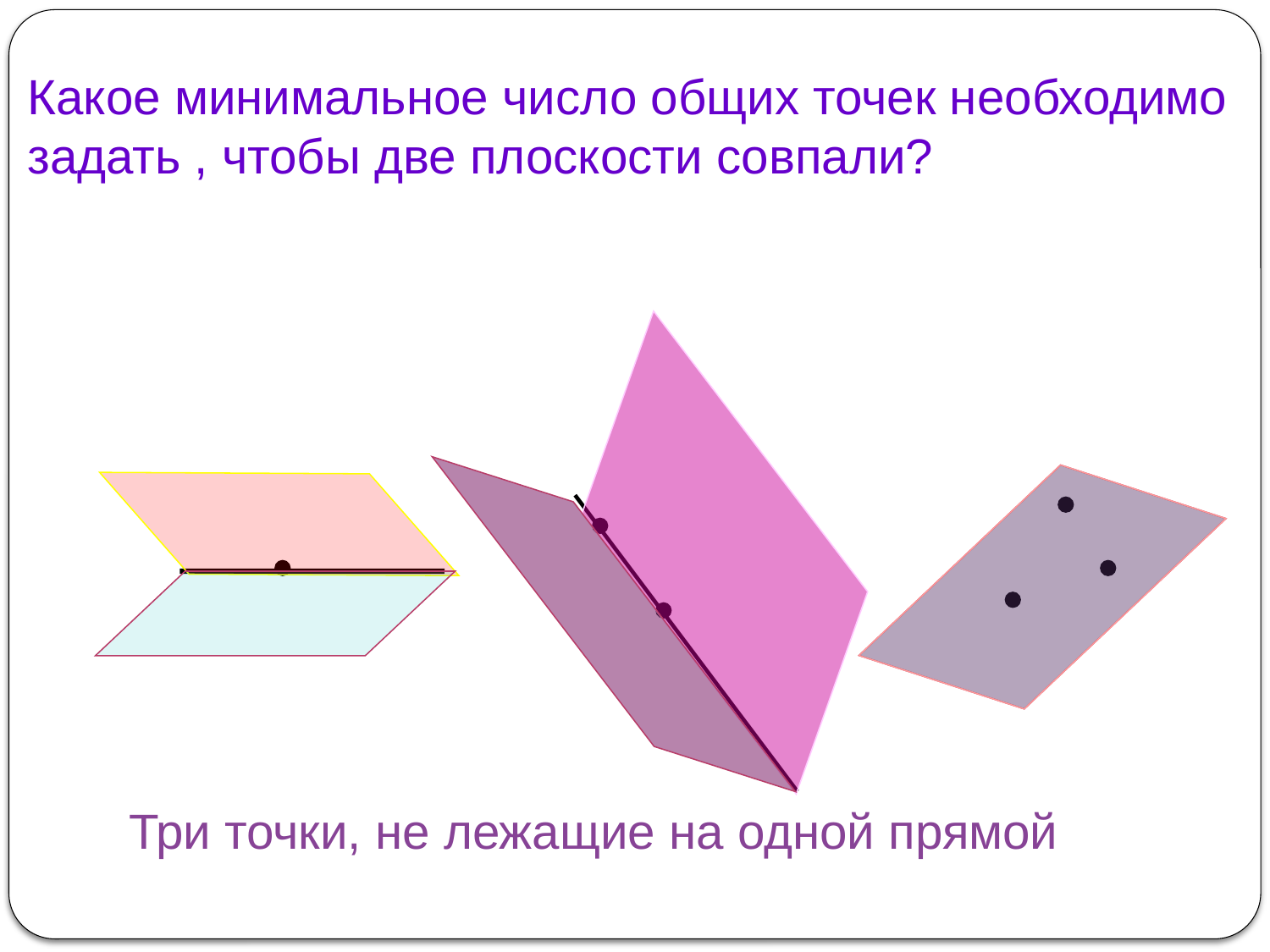

# Какое минимальное число общих точек необходимо задать , чтобы две плоскости совпали?

Три точки, не лежащие на одной прямой